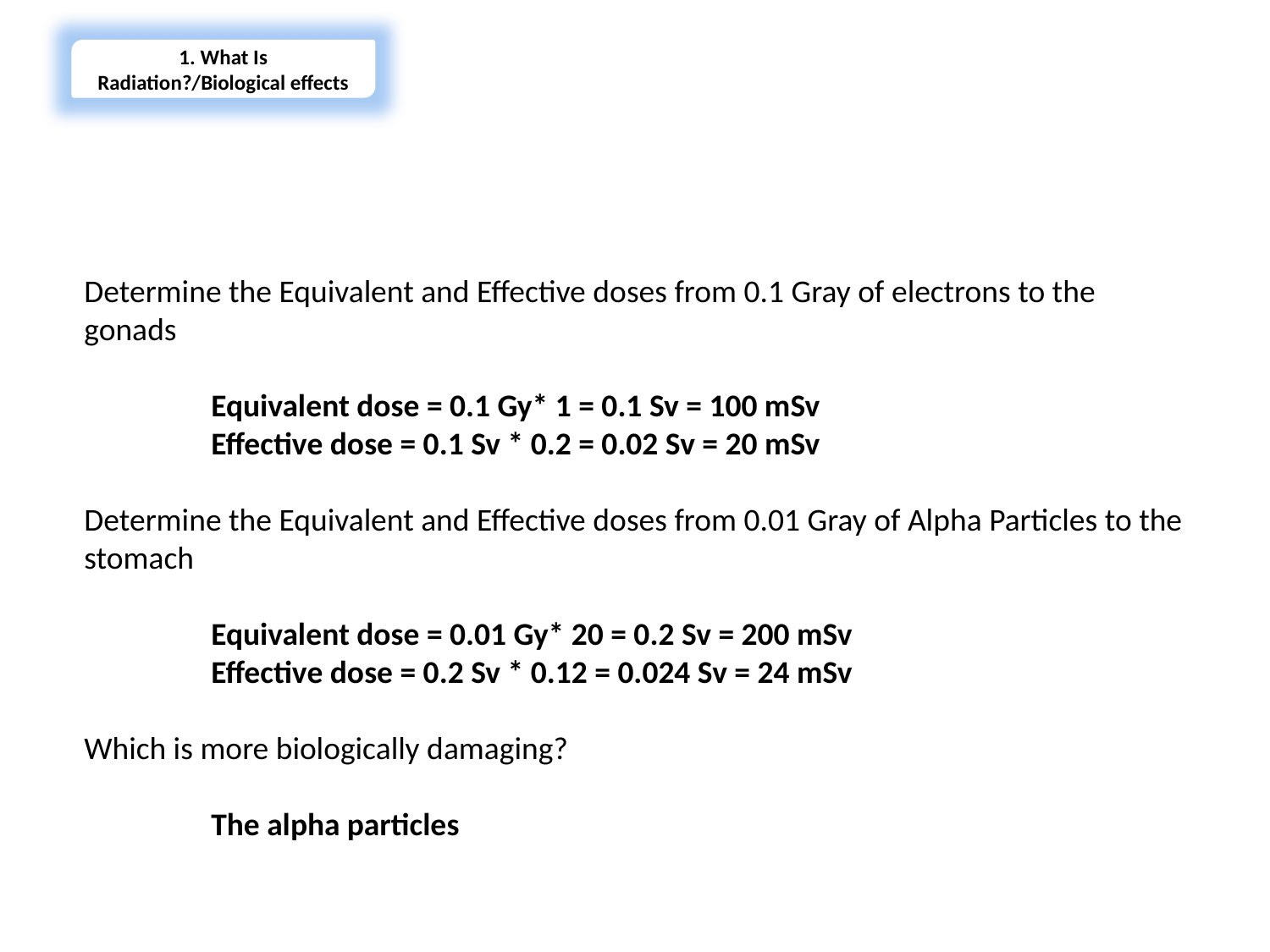

1. What Is Radiation?/Biological effects

Section 1 – Quiz

Determine the Equivalent and Effective doses from 0.1 Gray of electrons to the gonads

	Equivalent dose = 0.1 Gy* 1 = 0.1 Sv = 100 mSv
	Effective dose = 0.1 Sv * 0.2 = 0.02 Sv = 20 mSv

Determine the Equivalent and Effective doses from 0.01 Gray of Alpha Particles to the stomach

	Equivalent dose = 0.01 Gy* 20 = 0.2 Sv = 200 mSv
	Effective dose = 0.2 Sv * 0.12 = 0.024 Sv = 24 mSv

Which is more biologically damaging?

	The alpha particles